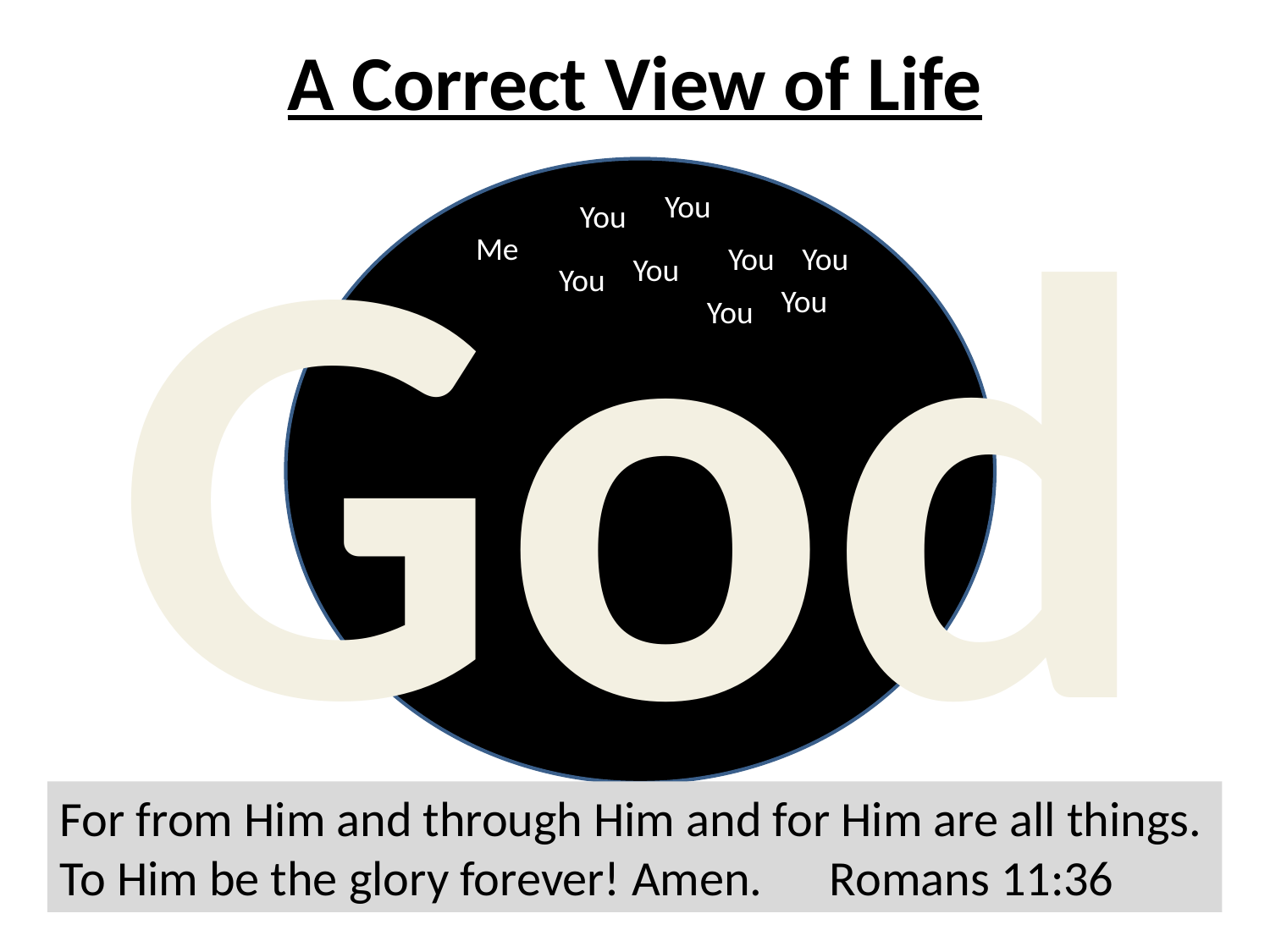

# A Correct View of Life
God

The Universe
You
You
Me
You
You
You
You
You
You
For from Him and through Him and for Him are all things.
To Him be the glory forever! Amen.      Romans 11:36